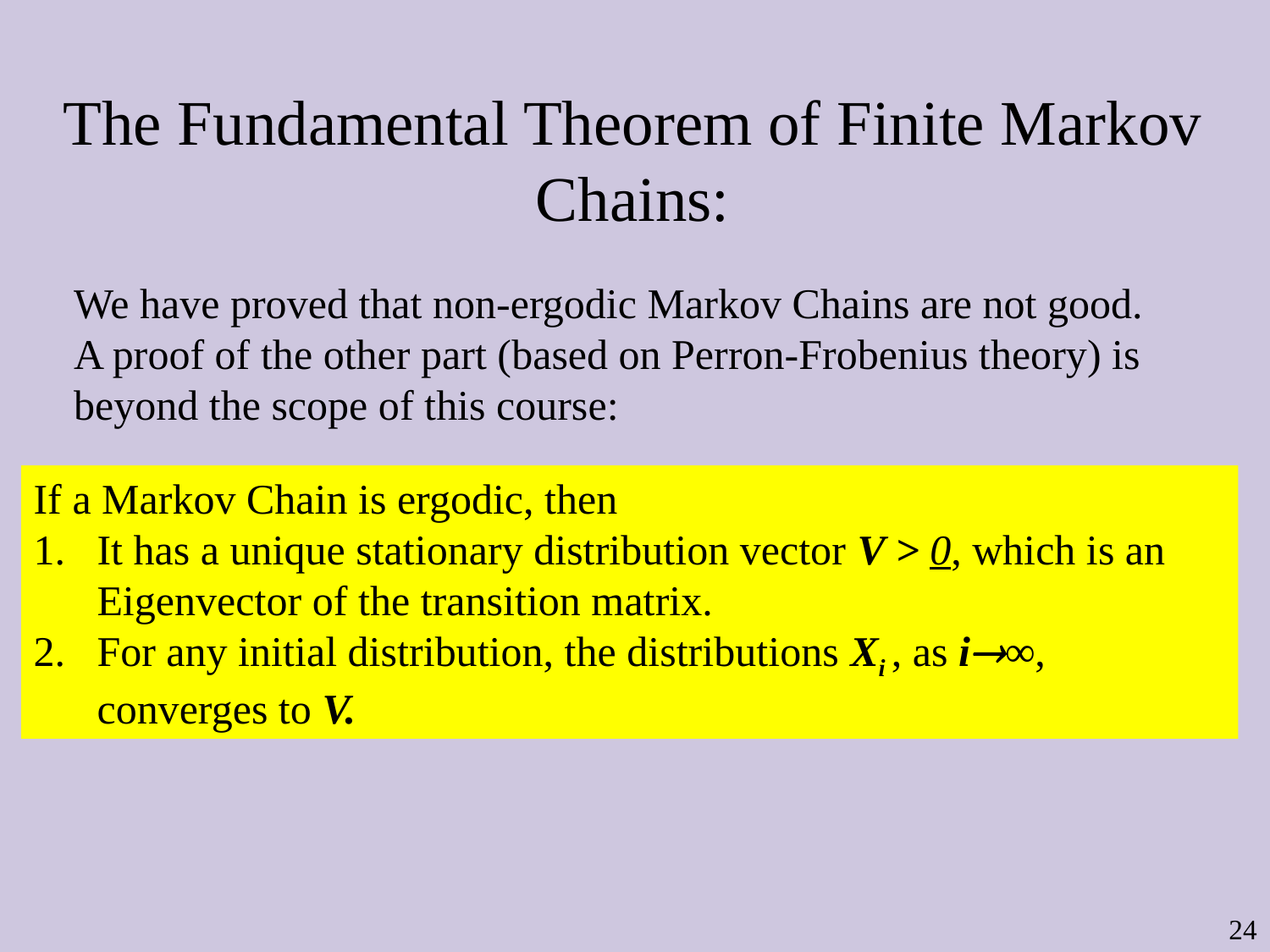

# The Fundamental Theorem of Finite Markov Chains:
We have proved that non-ergodic Markov Chains are not good. A proof of the other part (based on Perron-Frobenius theory) is beyond the scope of this course:
If a Markov Chain is ergodic, then
It has a unique stationary distribution vector V > 0, which is an Eigenvector of the transition matrix.
For any initial distribution, the distributions Xi , as i→∞, converges to V.
24